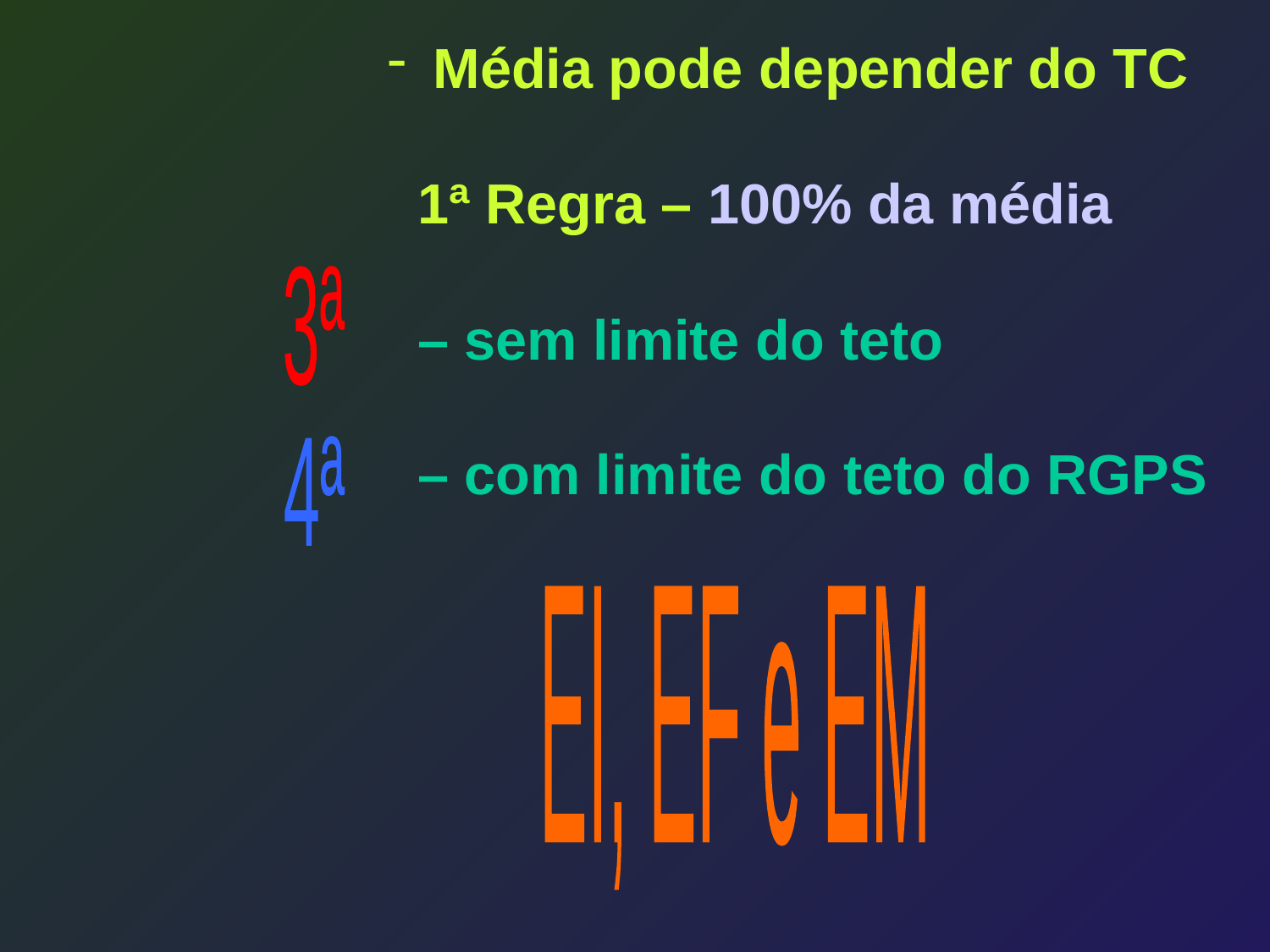

Média pode depender do TC
1ª Regra – 100% da média
– sem limite do teto
– com limite do teto do RGPS
3ª
4ª
EI, EF e EM